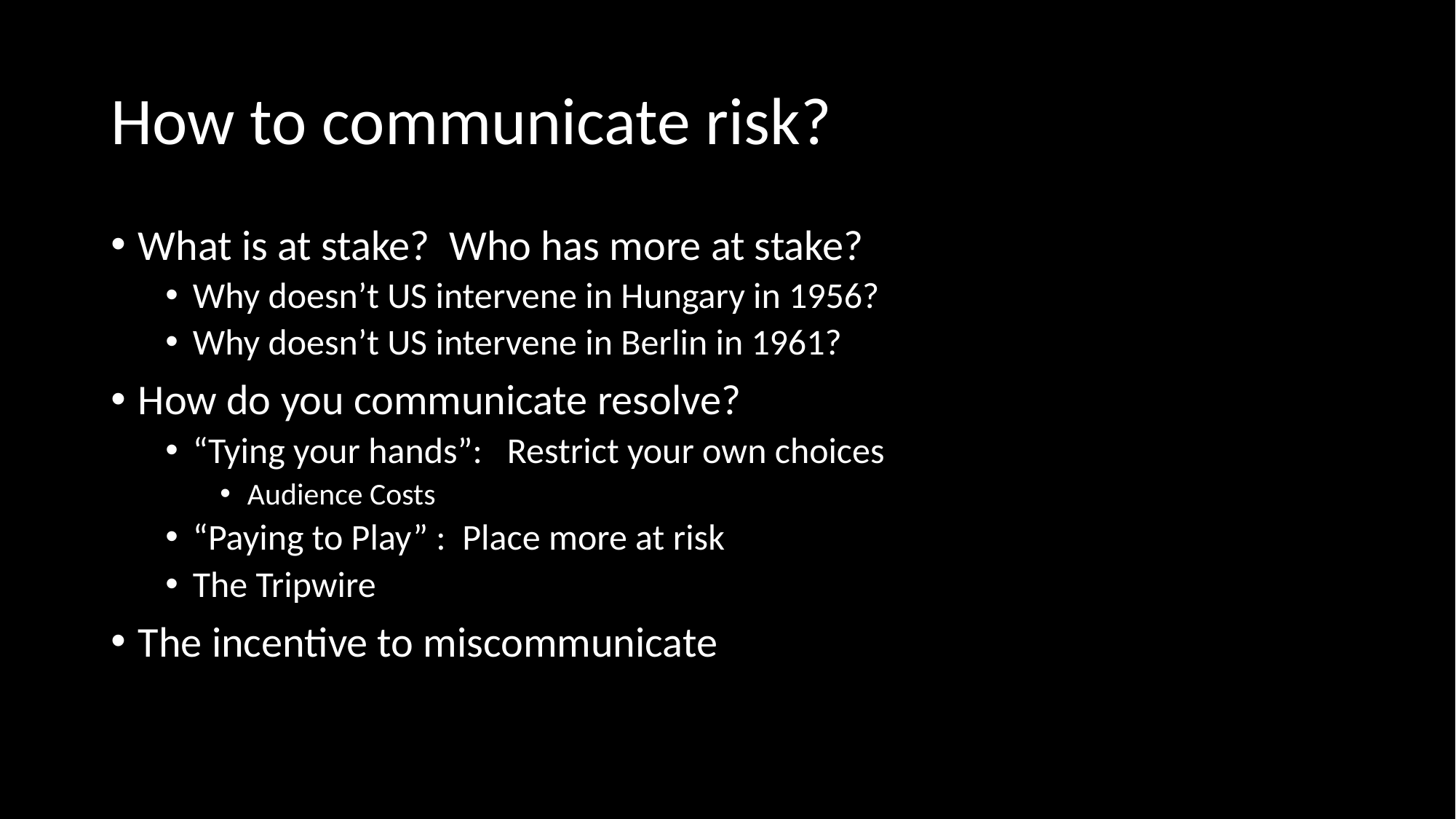

# How to communicate risk?
What is at stake?  Who has more at stake?
Why doesn’t US intervene in Hungary in 1956?
Why doesn’t US intervene in Berlin in 1961?
How do you communicate resolve?
“Tying your hands”:   Restrict your own choices
Audience Costs
“Paying to Play” :  Place more at risk
The Tripwire
The incentive to miscommunicate